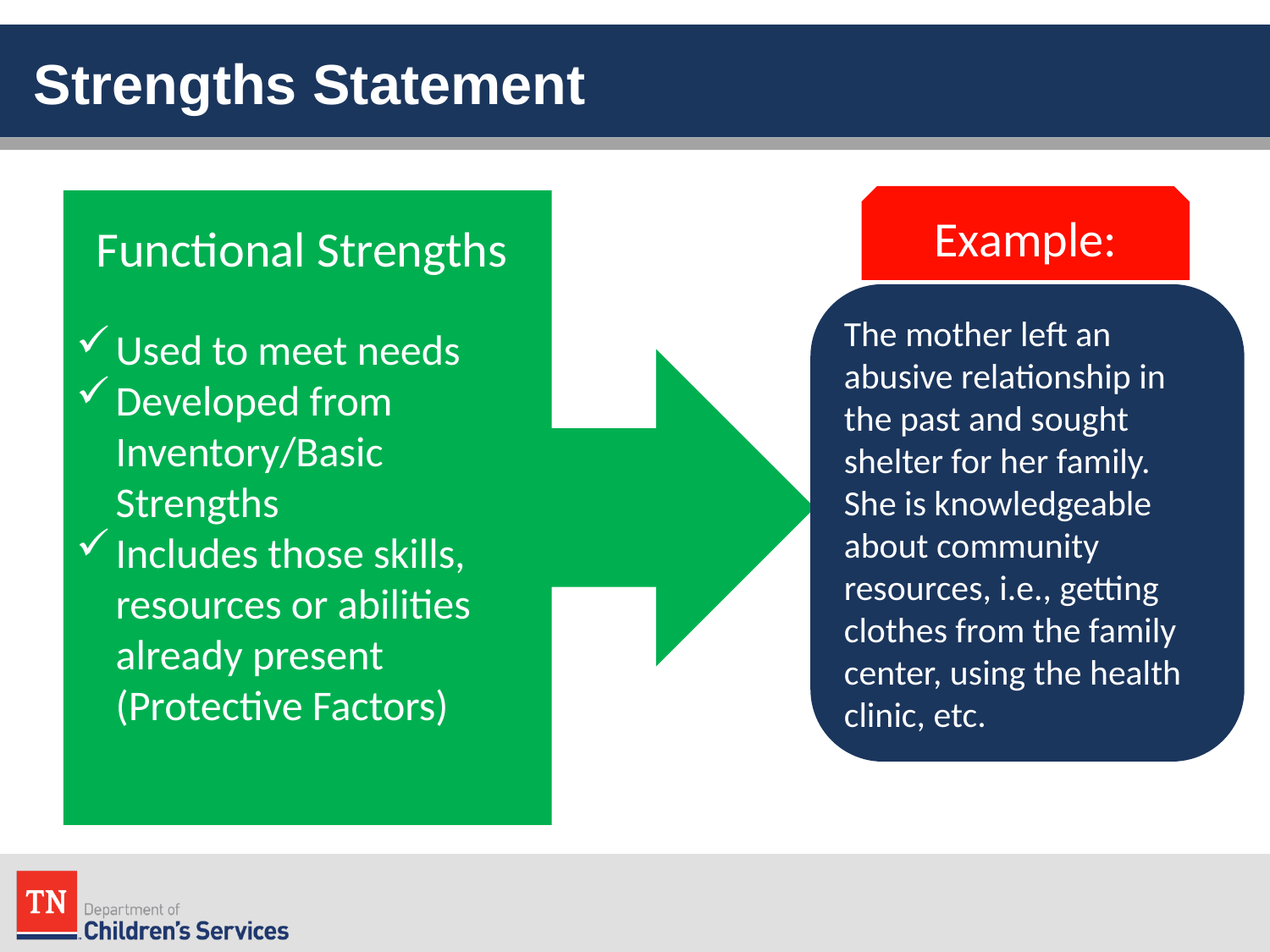

# Strengths Statement
Example:

Functional Strengths
The mother left an abusive relationship in the past and sought shelter for her family.  She is knowledgeable about community resources, i.e., getting clothes from the family center, using the health clinic, etc.
Used to meet needs
Developed from Inventory/Basic Strengths
Includes those skills, resources or abilities already present (Protective Factors)